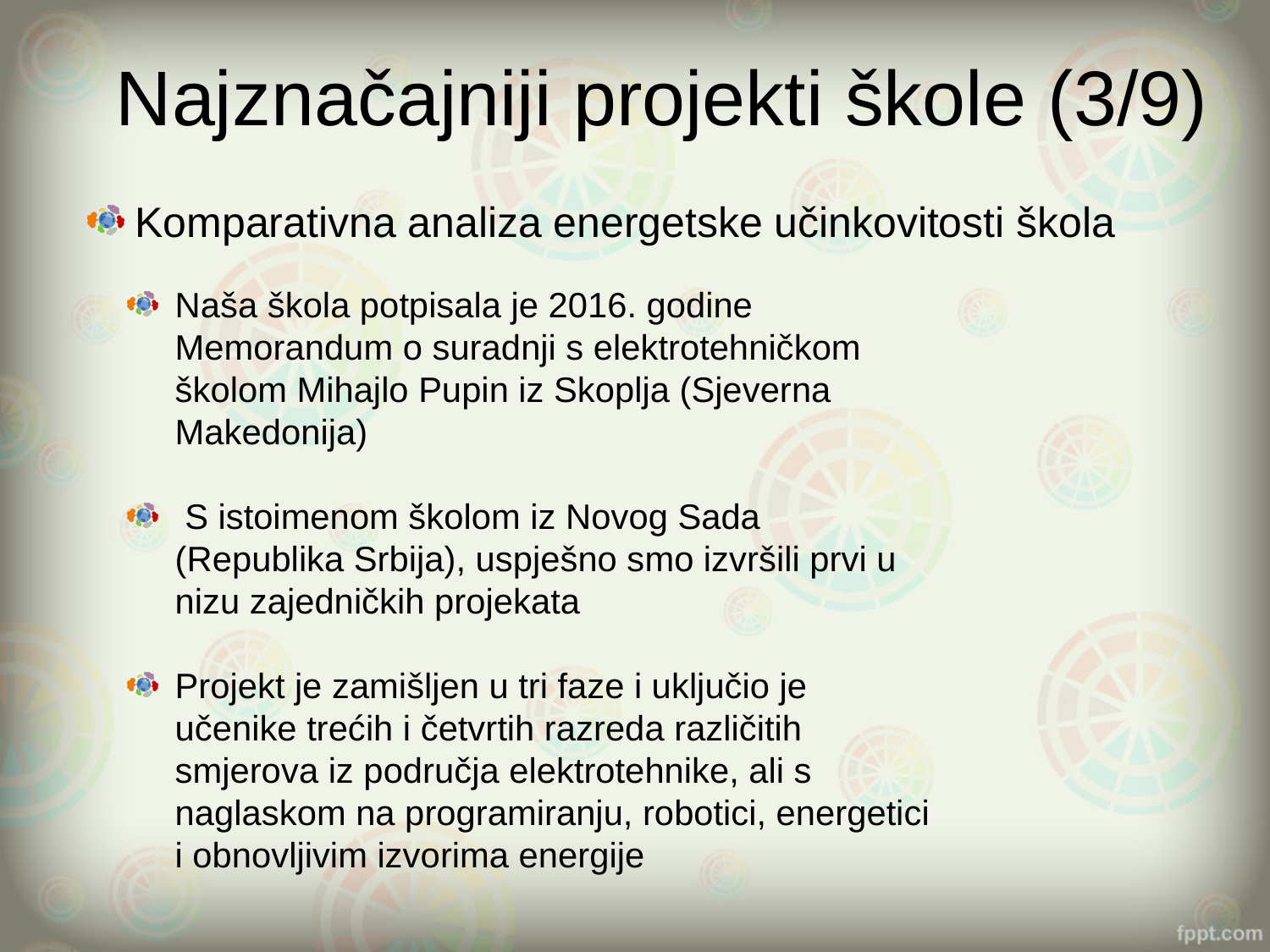

# Najznačajniji projekti škole (3/9)
Komparativna analiza energetske učinkovitosti škola

Naša škola potpisala je 2016. godine Memorandum o suradnji s elektrotehničkom školom Mihajlo Pupin iz Skoplja (Sjeverna Makedonija)

 S istoimenom školom iz Novog Sada (Republika Srbija), uspješno smo izvršili prvi u nizu zajedničkih projekata
Projekt je zamišljen u tri faze i uključio je učenike trećih i četvrtih razreda različitih smjerova iz područja elektrotehnike, ali s naglaskom na programiranju, robotici, energetici i obnovljivim izvorima energije